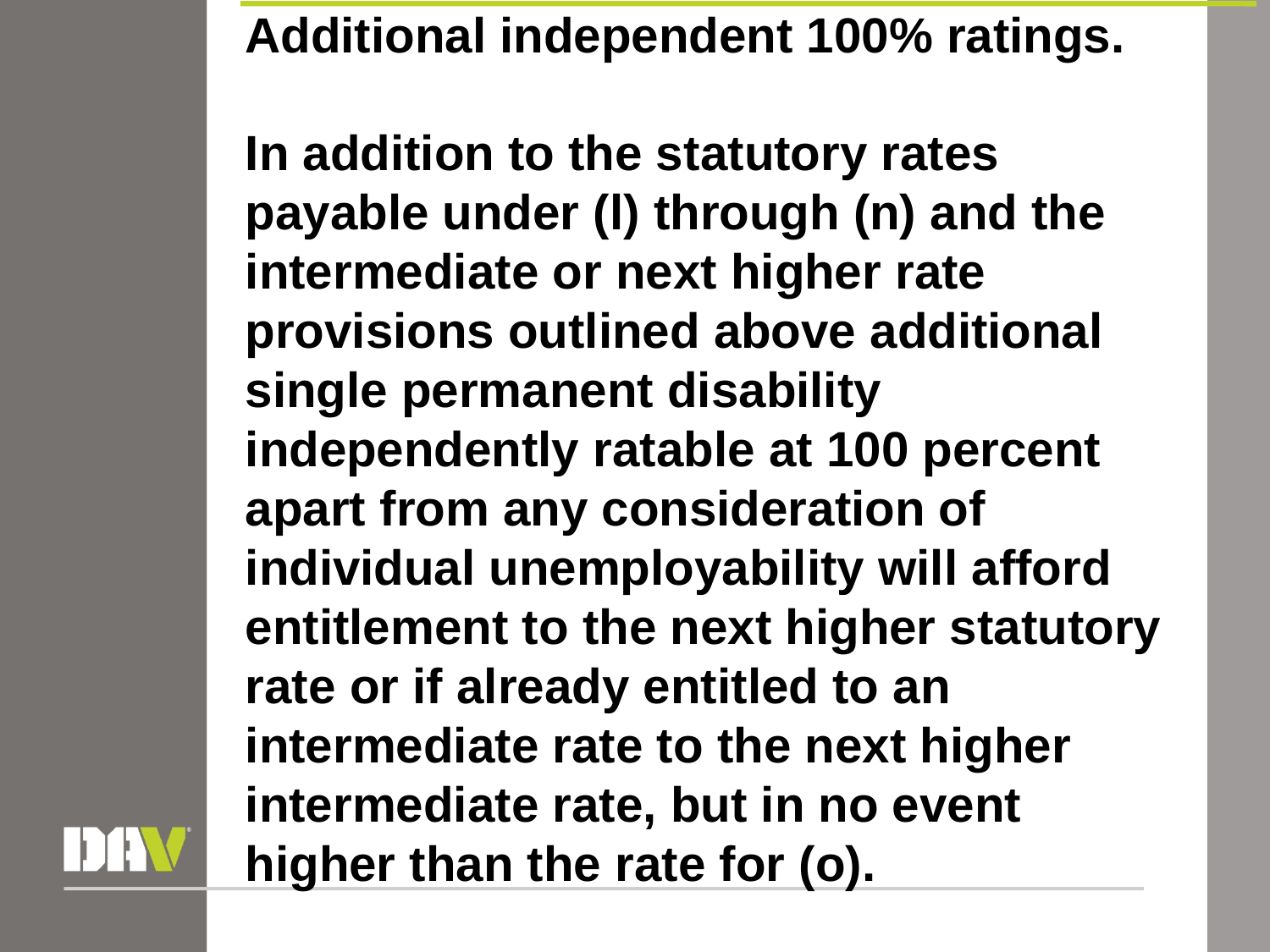

Additional independent 100% ratings.

In addition to the statutory rates payable under (l) through (n) and the intermediate or next higher rate provisions outlined above additional single permanent disability independently ratable at 100 percent apart from any consideration of individual unemployability will afford entitlement to the next higher statutory rate or if already entitled to an intermediate rate to the next higher intermediate rate, but in no event higher than the rate for (o).